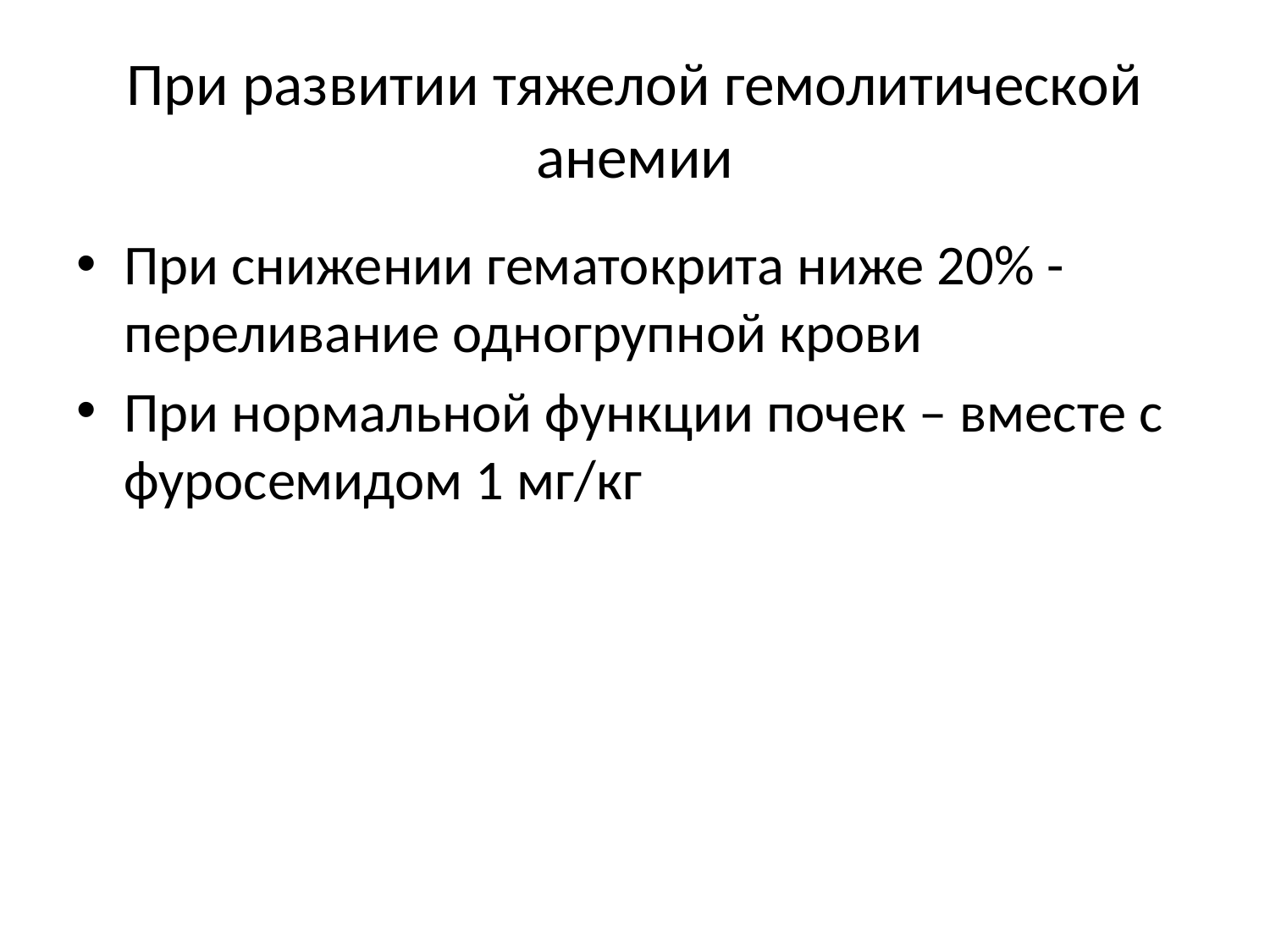

# При развитии тяжелой гемолитической анемии
При снижении гематокрита ниже 20% - переливание одногрупной крови
При нормальной функции почек – вместе с фуросемидом 1 мг/кг